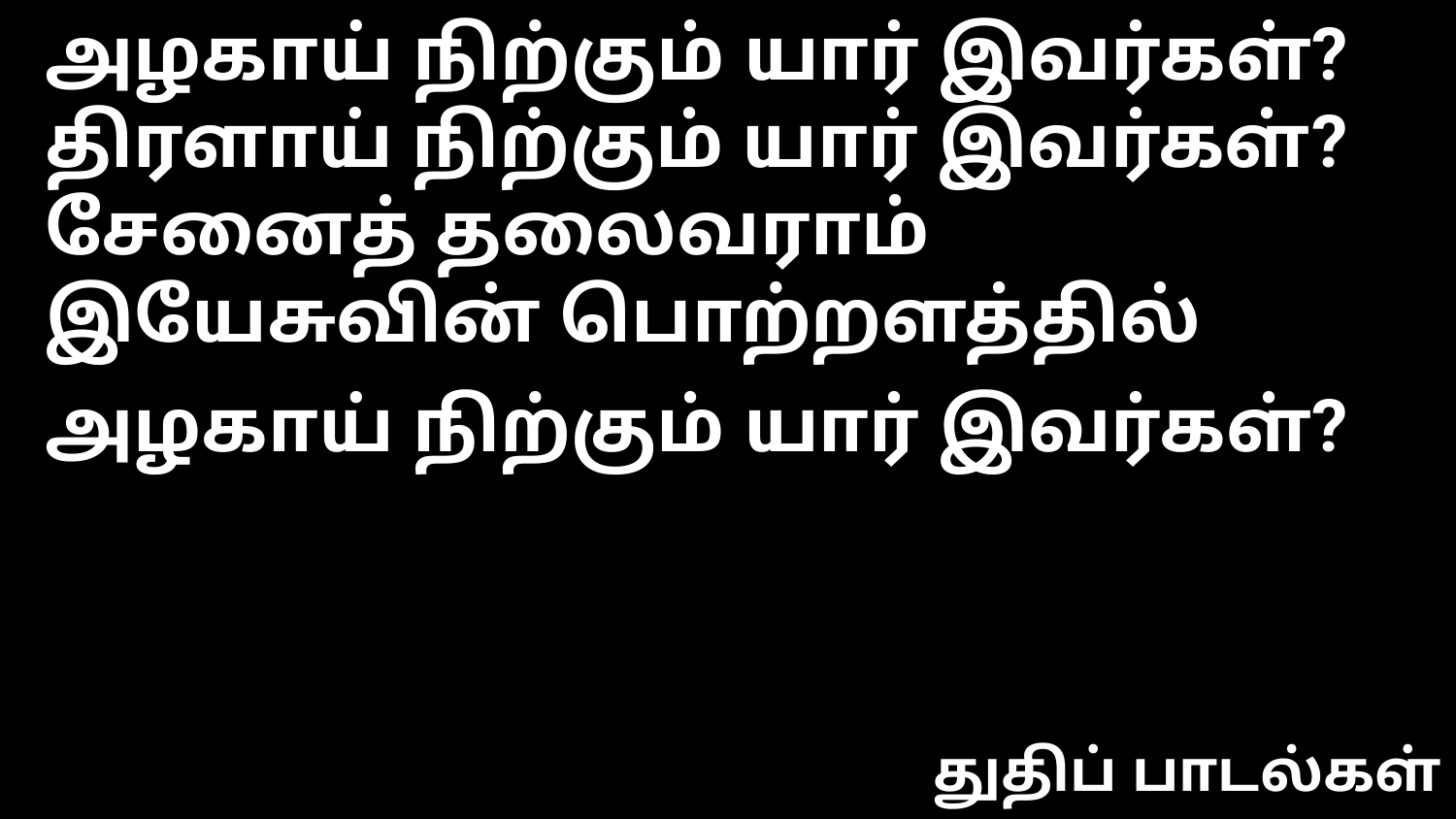

அழகாய் நிற்கும் யார் இவர்கள்?
திரளாய் நிற்கும் யார் இவர்கள்?
சேனைத் தலைவராம் இயேசுவின் பொற்றளத்தில்
அழகாய் நிற்கும் யார் இவர்கள்?
துதிப் பாடல்கள்